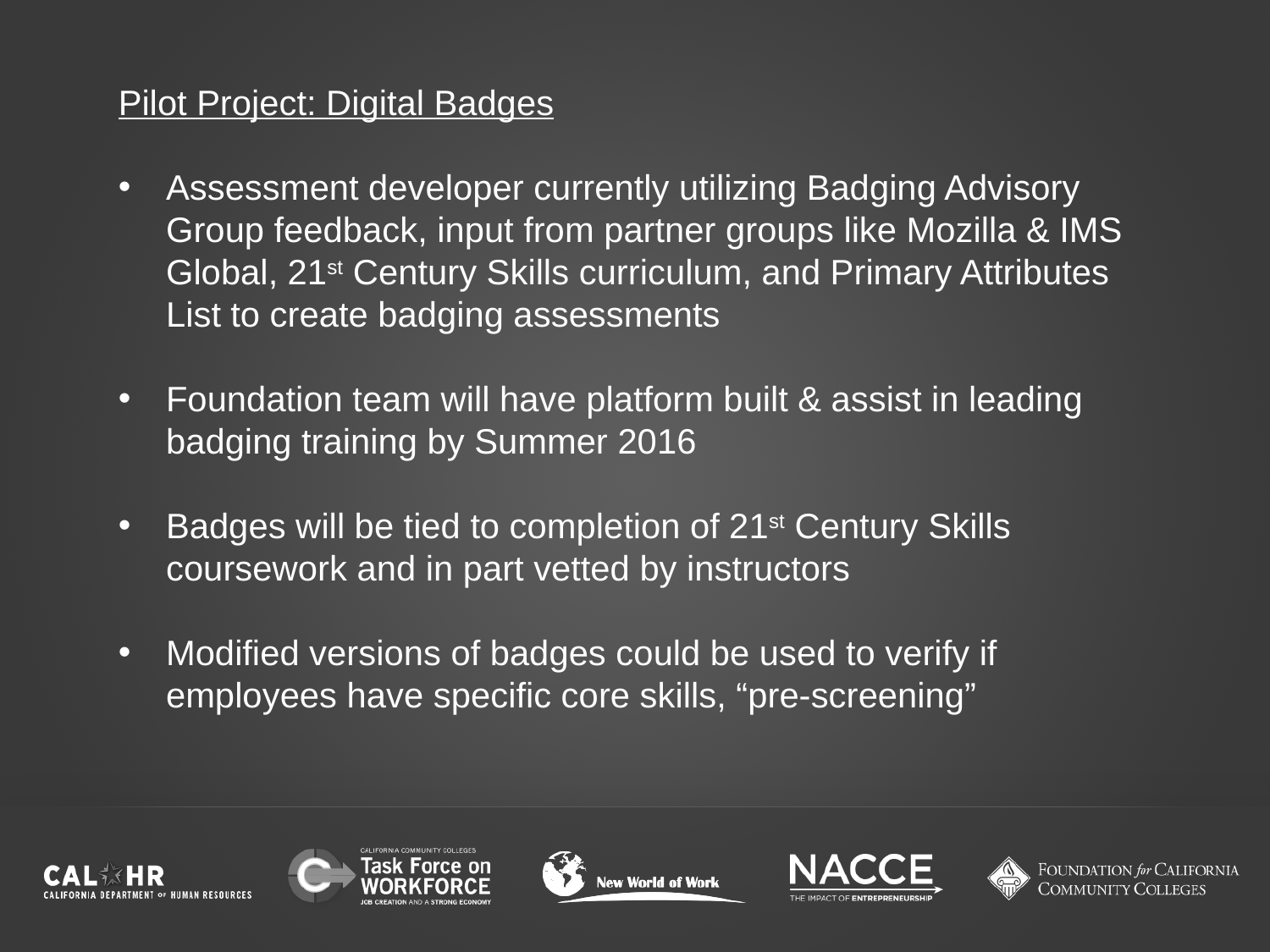

Pilot Project: Digital Badges

Assessment developer currently utilizing Badging Advisory Group feedback, input from partner groups like Mozilla & IMS Global, 21st Century Skills curriculum, and Primary Attributes List to create badging assessments

Foundation team will have platform built & assist in leading badging training by Summer 2016

Badges will be tied to completion of 21st Century Skills coursework and in part vetted by instructors

Modified versions of badges could be used to verify if employees have specific core skills, “pre-screening”